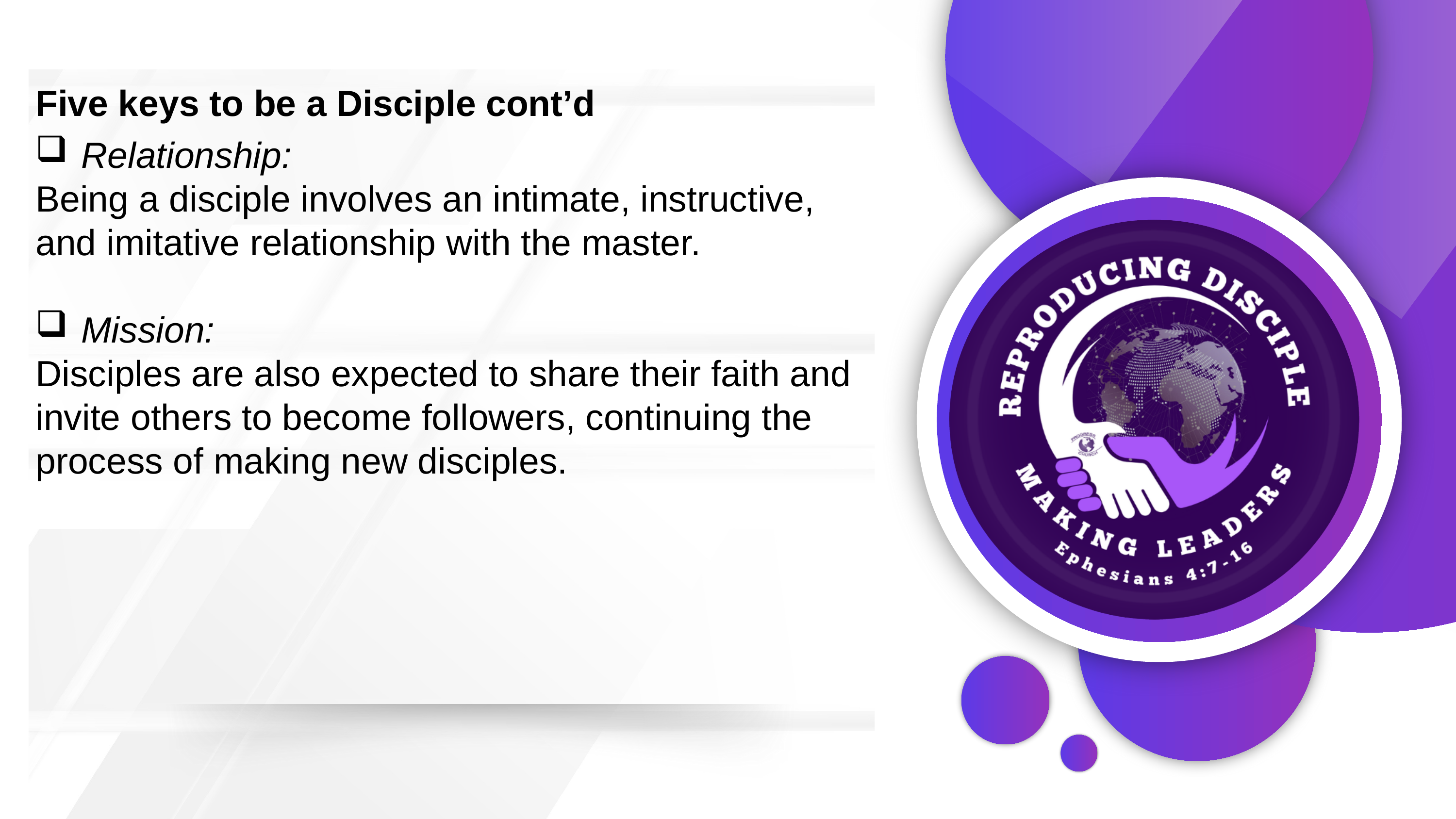

Five keys to be a Disciple cont’d
Relationship:
Being a disciple involves an intimate, instructive, and imitative relationship with the master.

Mission:
Disciples are also expected to share their faith and invite others to become followers, continuing the process of making new disciples.